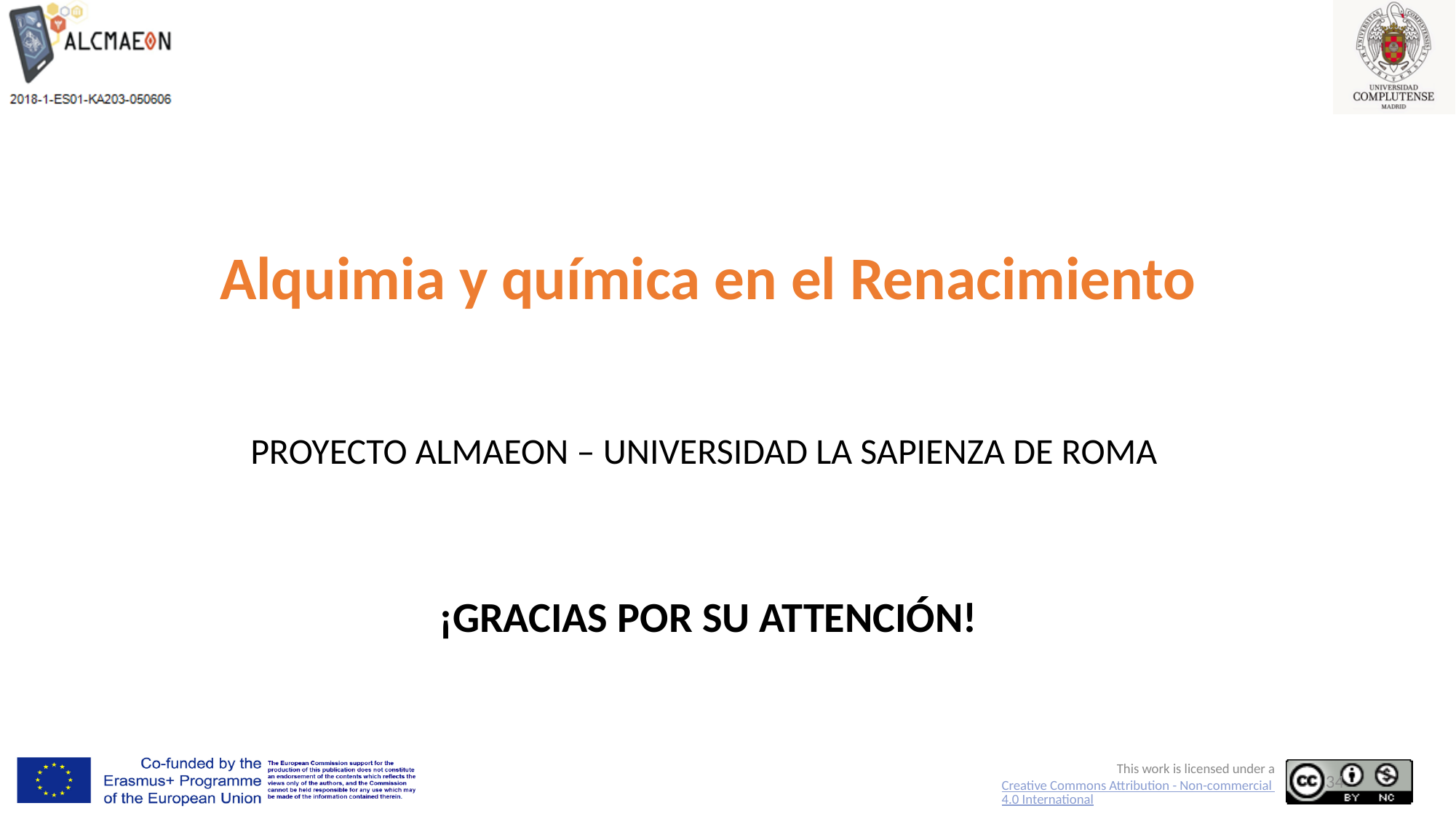

# Alquimia y química en el Renacimiento
PROYECTO ALMAEON – UNIVERSIDAD LA SAPIENZA DE ROMA

¡GRACIAS POR SU ATTENCIÓN!
34